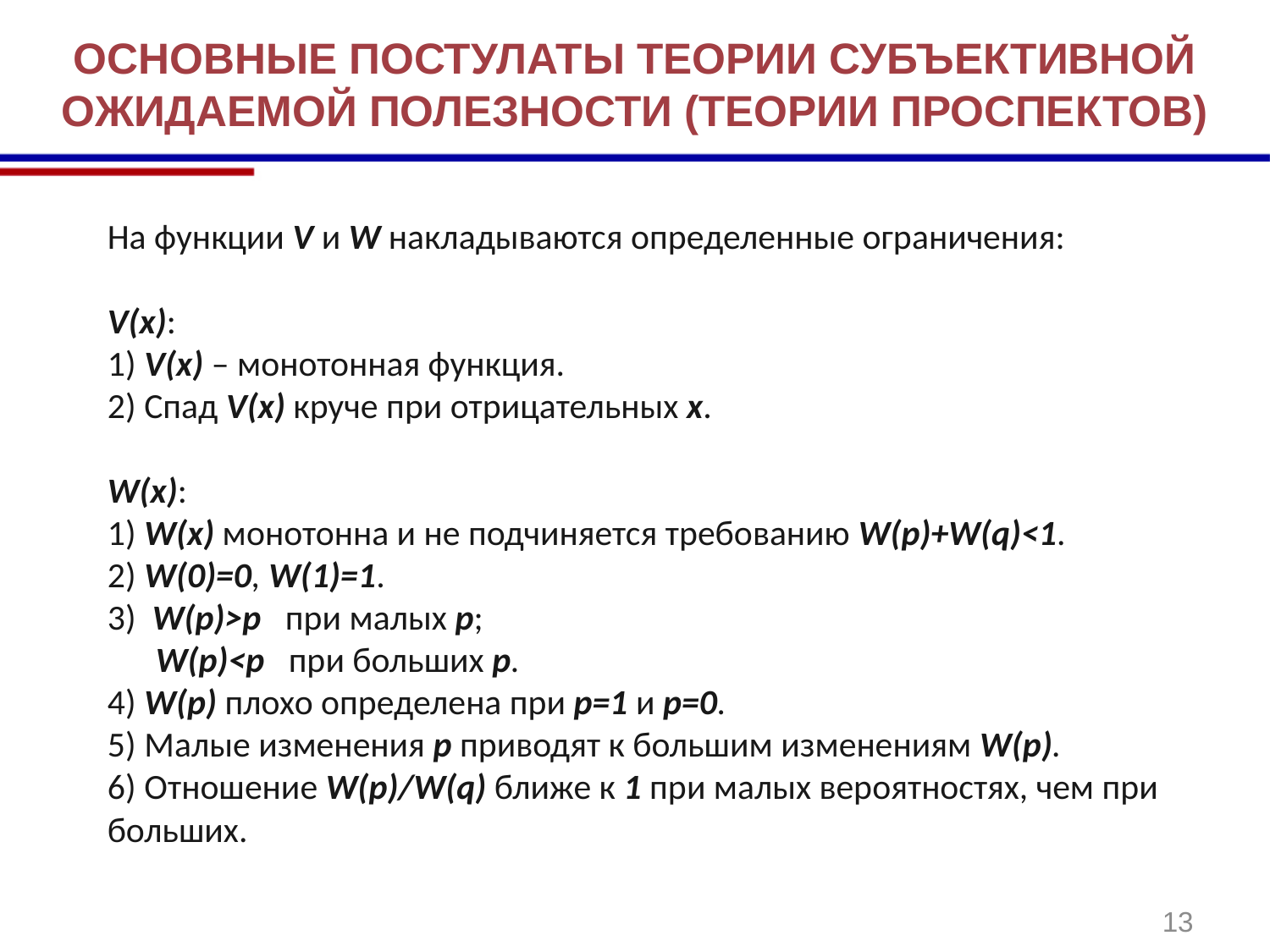

# Основные постулаты теории субъективной ожидаемой полезности (Теории проспектов)
На функции V и W накладываются определенные ограничения:

V(x):
1) V(x) – монотонная функция.
2) Спад V(x) круче при отрицательных x.

W(x):
1) W(x) монотонна и не подчиняется требованию W(p)+W(q)<1.
2) W(0)=0, W(1)=1.
3)  W(p)>p   при малых p;
      W(p)<p   при больших p.
4) W(p) плохо определена при p=1 и p=0.
5) Малые изменения p приводят к большим изменениям W(p).
6) Отношение W(p)/W(q) ближе к 1 при малых вероятностях, чем при больших.
13